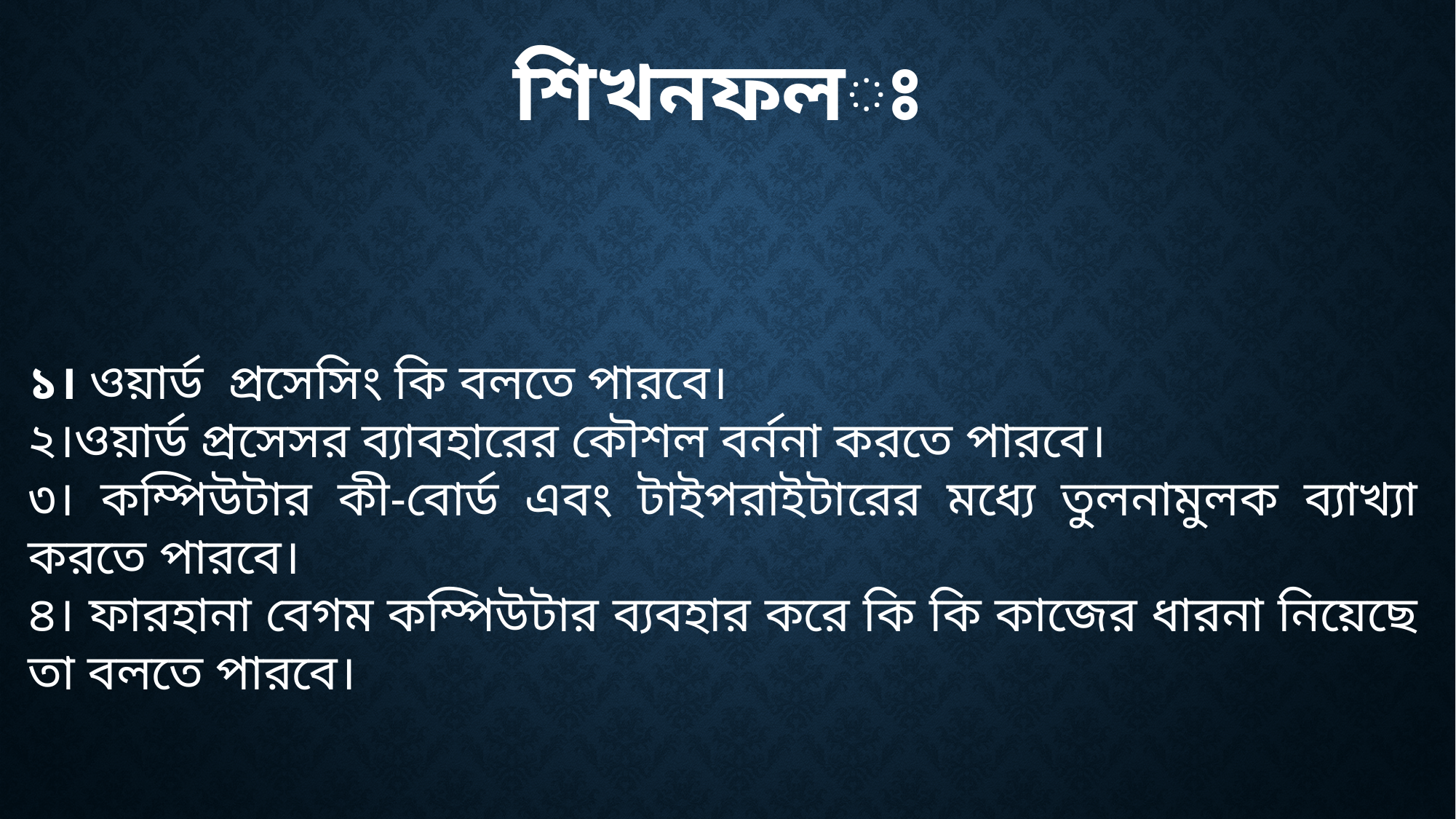

শিখনফলঃ
১। ওয়ার্ড  প্রসেসিং কি বলতে পারবে।
২।ওয়ার্ড প্রসেসর ব্যাবহারের কৌশল বর্ননা করতে পারবে।
৩। কম্পিউটার কী-বোর্ড এবং টাইপরাইটারের মধ্যে তুলনামুলক ব্যাখ্যা করতে পারবে।
৪। ফারহানা বেগম কম্পিউটার ব্যবহার করে কি কি কাজের ধারনা নিয়েছে তা বলতে পারবে।